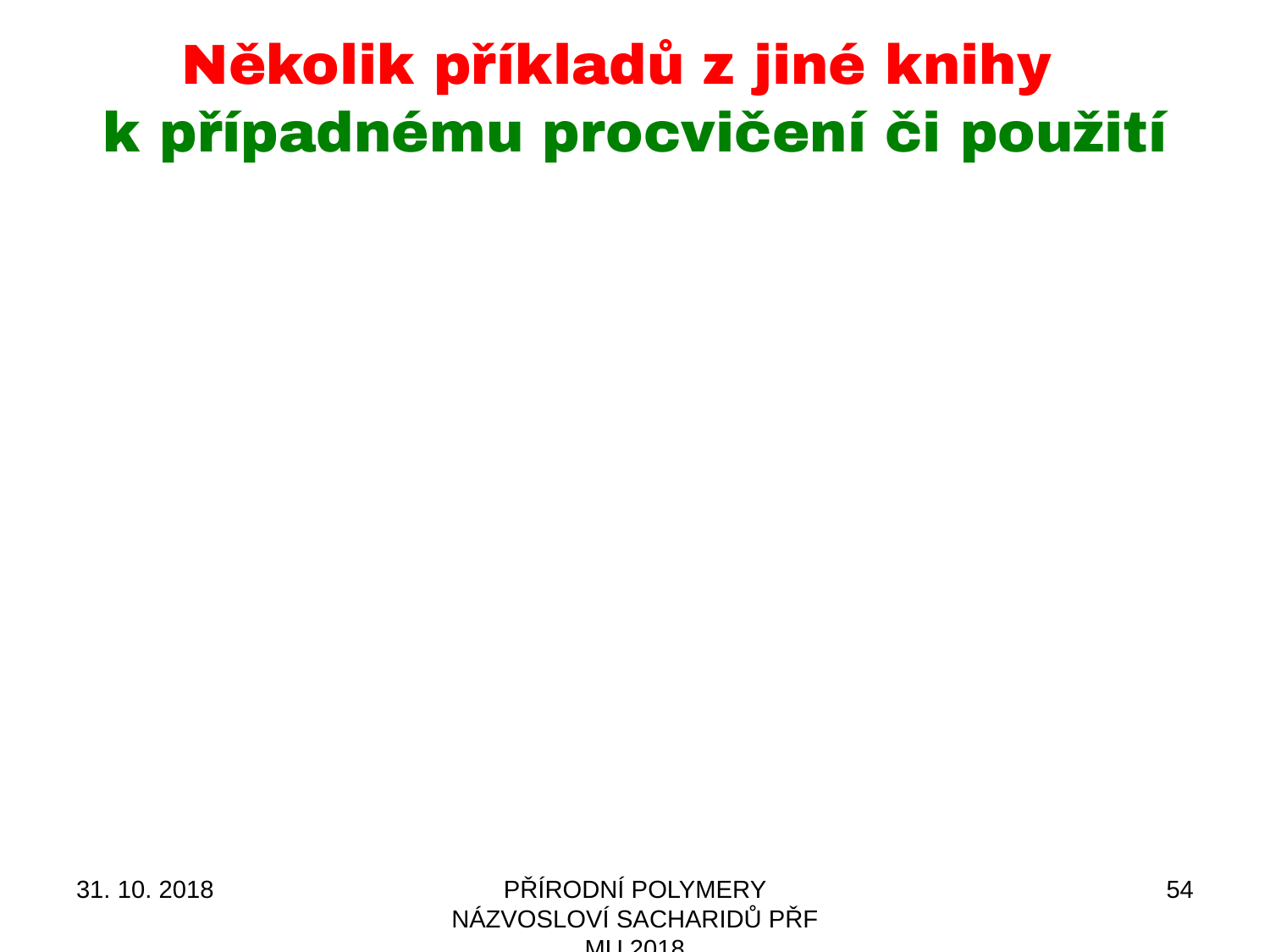

# Několik příkladů z jiné knihy k případnému procvičení či použití
31. 10. 2018
PŘÍRODNÍ POLYMERY NÁZVOSLOVÍ SACHARIDŮ PŘF MU 2018
54